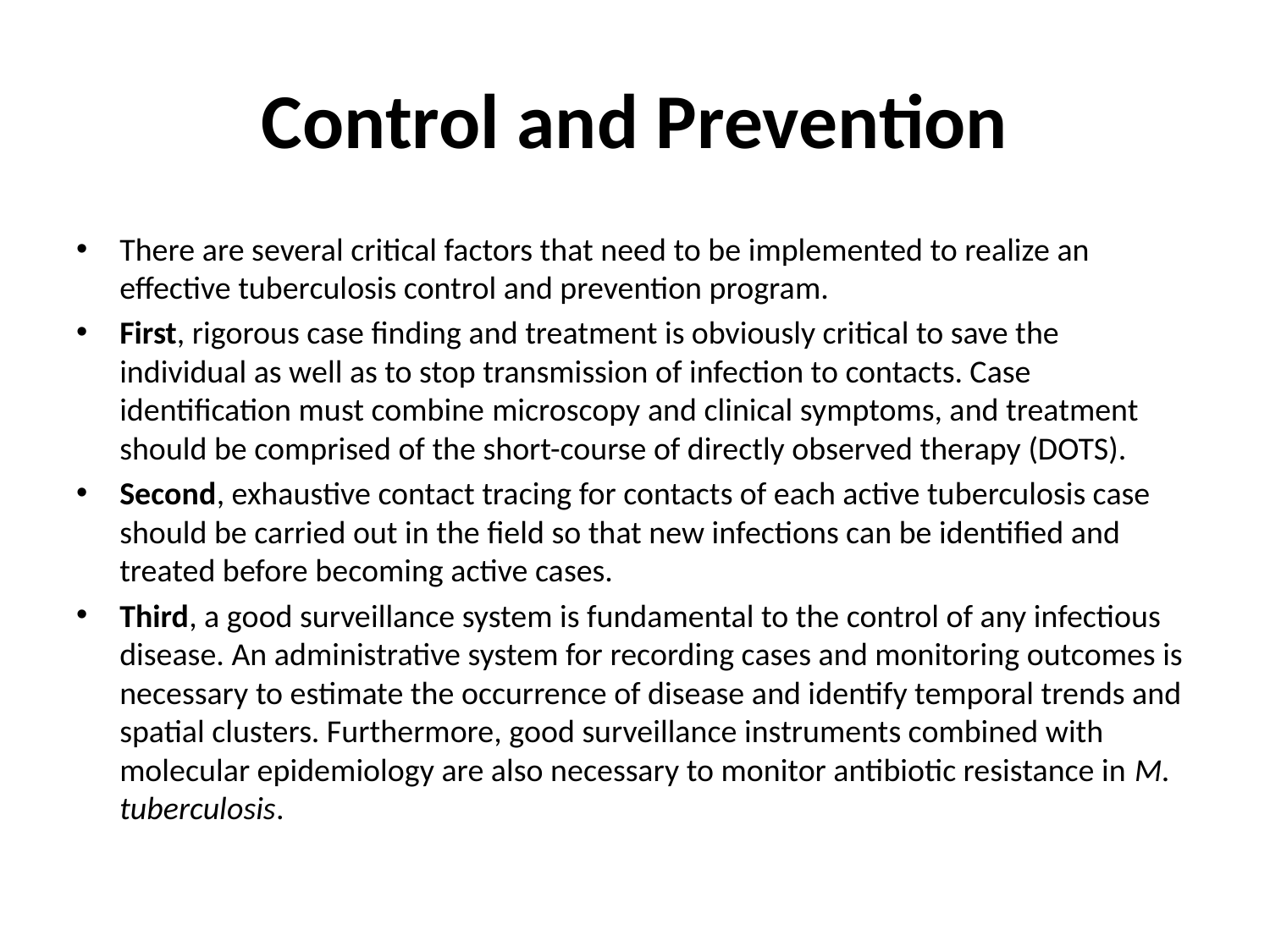

# Control and Prevention
There are several critical factors that need to be implemented to realize an effective tuberculosis control and prevention program.
First, rigorous case finding and treatment is obviously critical to save the individual as well as to stop transmission of infection to contacts. Case identification must combine microscopy and clinical symptoms, and treatment should be comprised of the short-course of directly observed therapy (DOTS).
Second, exhaustive contact tracing for contacts of each active tuberculosis case should be carried out in the field so that new infections can be identified and treated before becoming active cases.
Third, a good surveillance system is fundamental to the control of any infectious disease. An administrative system for recording cases and monitoring outcomes is necessary to estimate the occurrence of disease and identify temporal trends and spatial clusters. Furthermore, good surveillance instruments combined with molecular epidemiology are also necessary to monitor antibiotic resistance in M. tuberculosis.